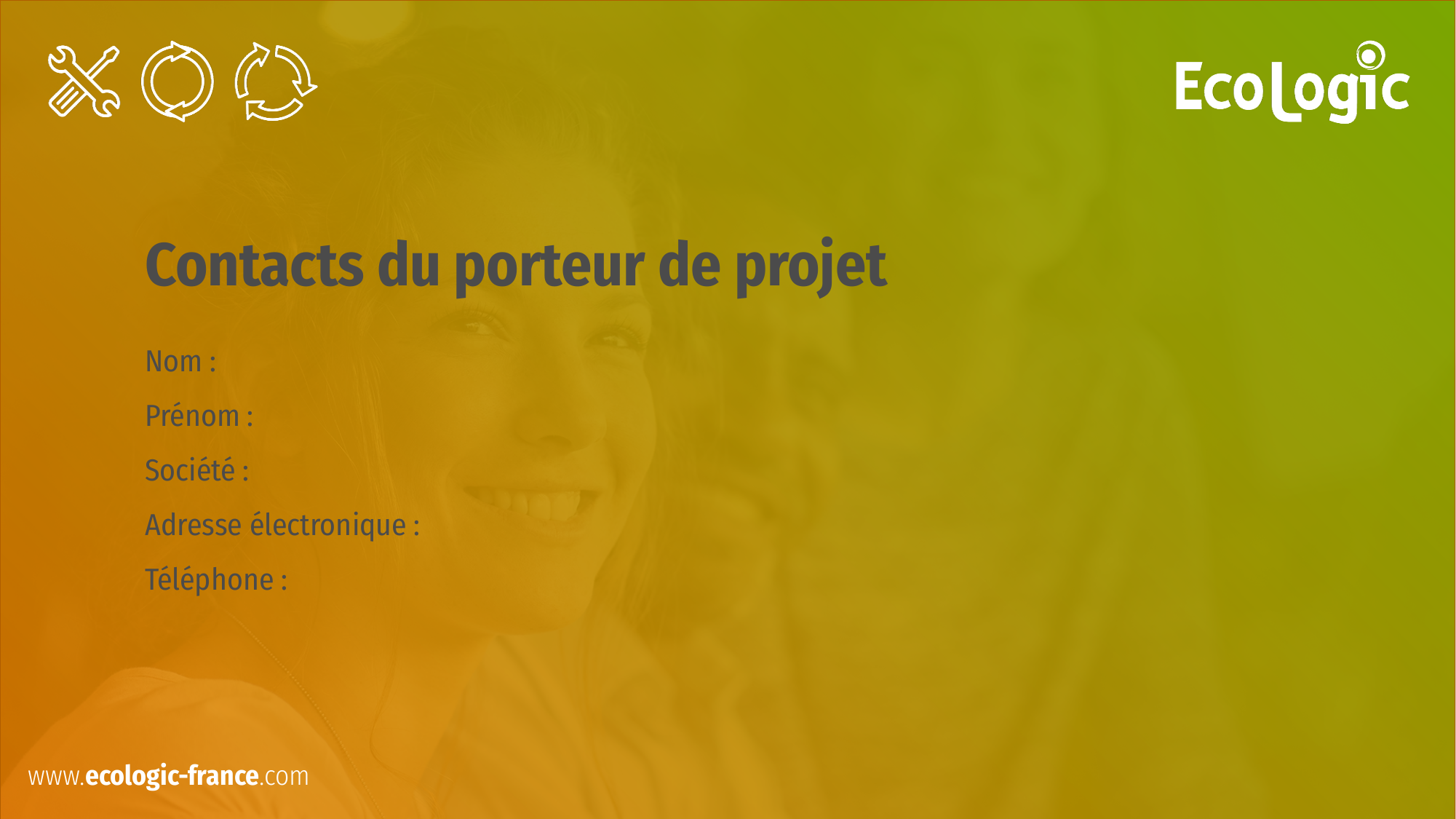

Contacts du porteur de projet

Nom :
Prénom :
Société :
Adresse électronique :
Téléphone :